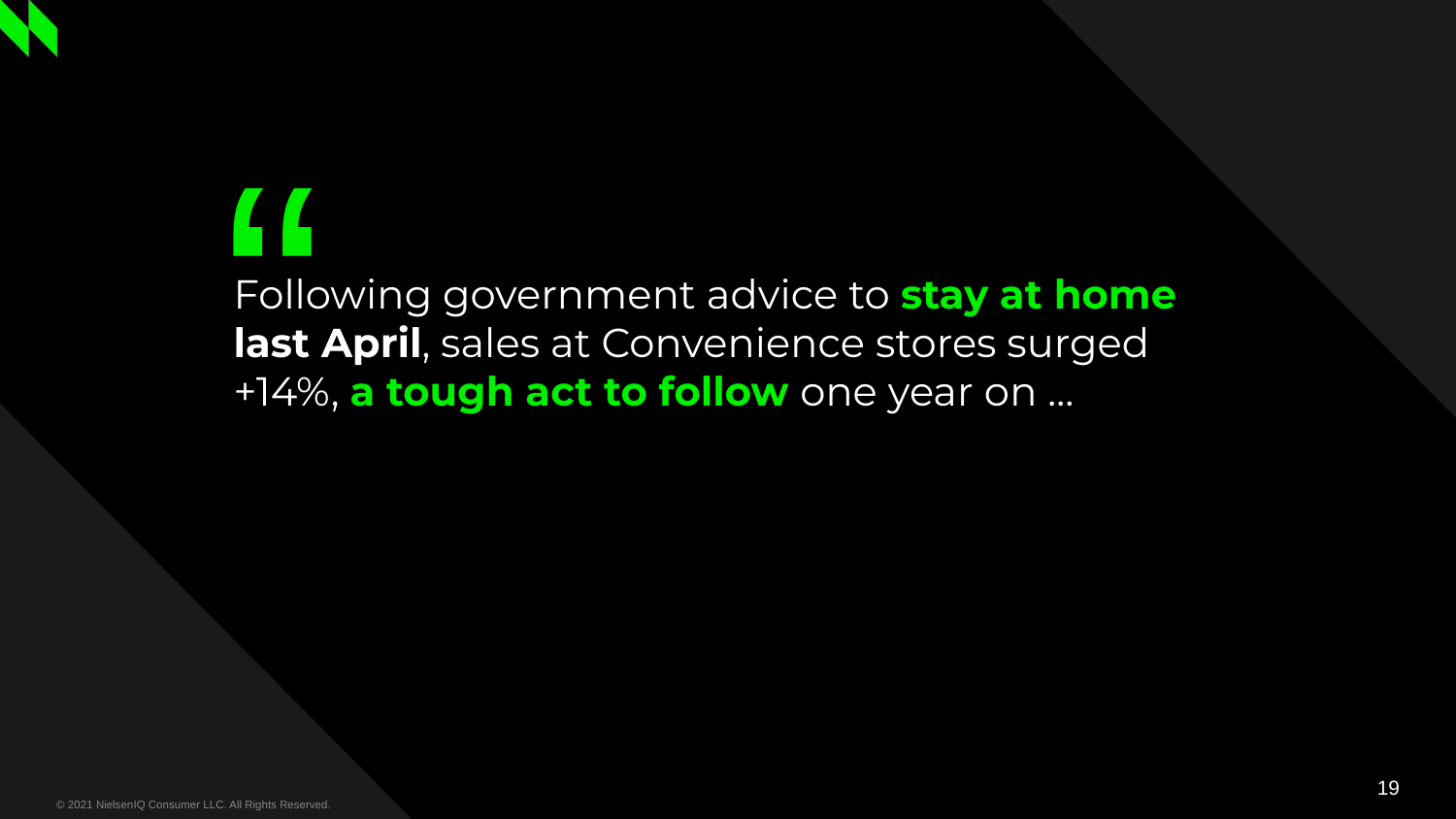

# Following government advice to stay at home last April, sales at Convenience stores surged +14%, a tough act to follow one year on …